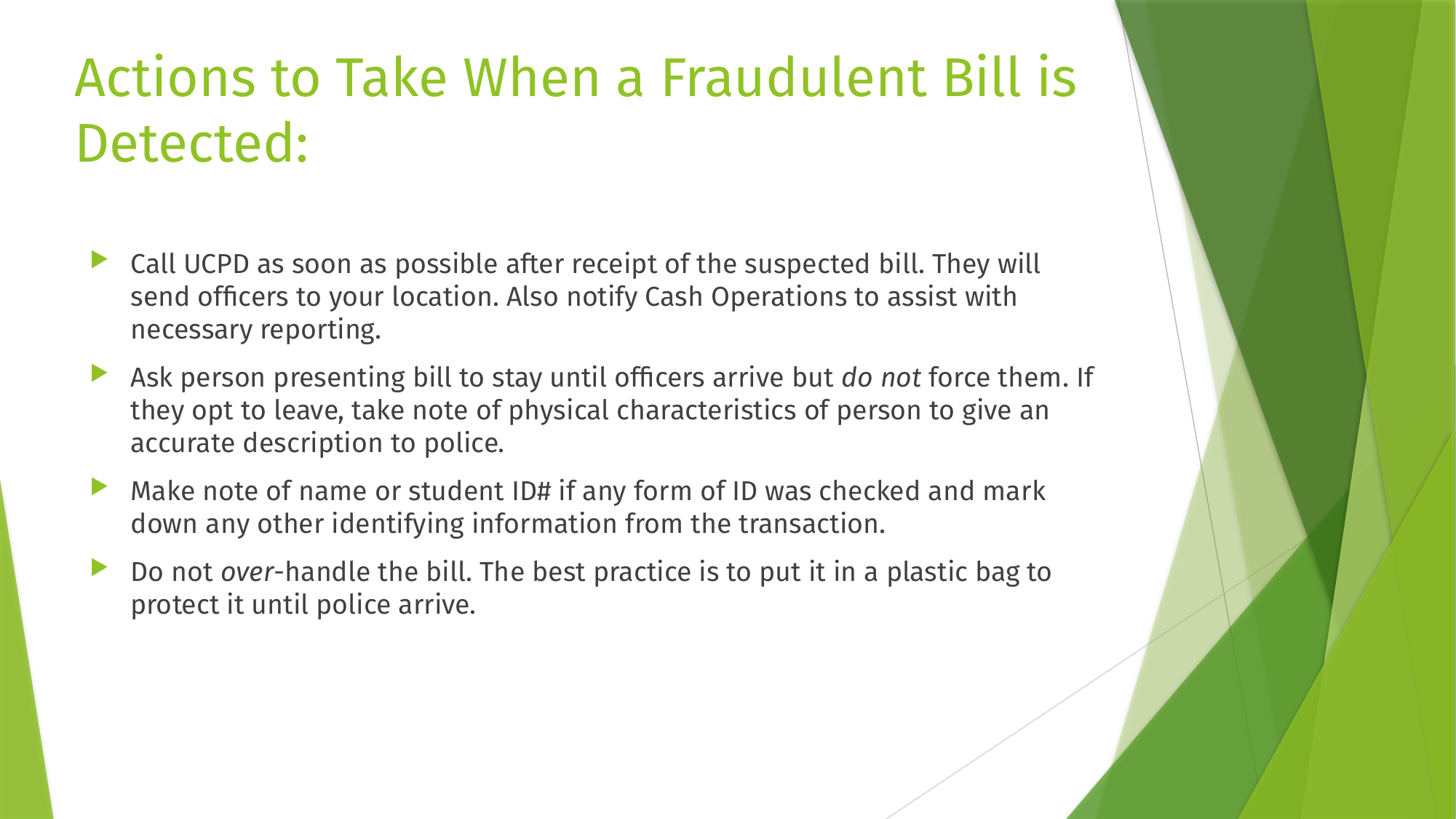

# Actions to Take When a Fraudulent Bill is Detected:
Call UCPD as soon as possible after receipt of the suspected bill. They will send officers to your location. Also notify Cash Operations to assist with necessary reporting.
Ask person presenting bill to stay until officers arrive but do not force them. If they opt to leave, take note of physical characteristics of person to give an accurate description to police.
Make note of name or student ID# if any form of ID was checked and mark down any other identifying information from the transaction.
Do not over-handle the bill. The best practice is to put it in a plastic bag to protect it until police arrive.